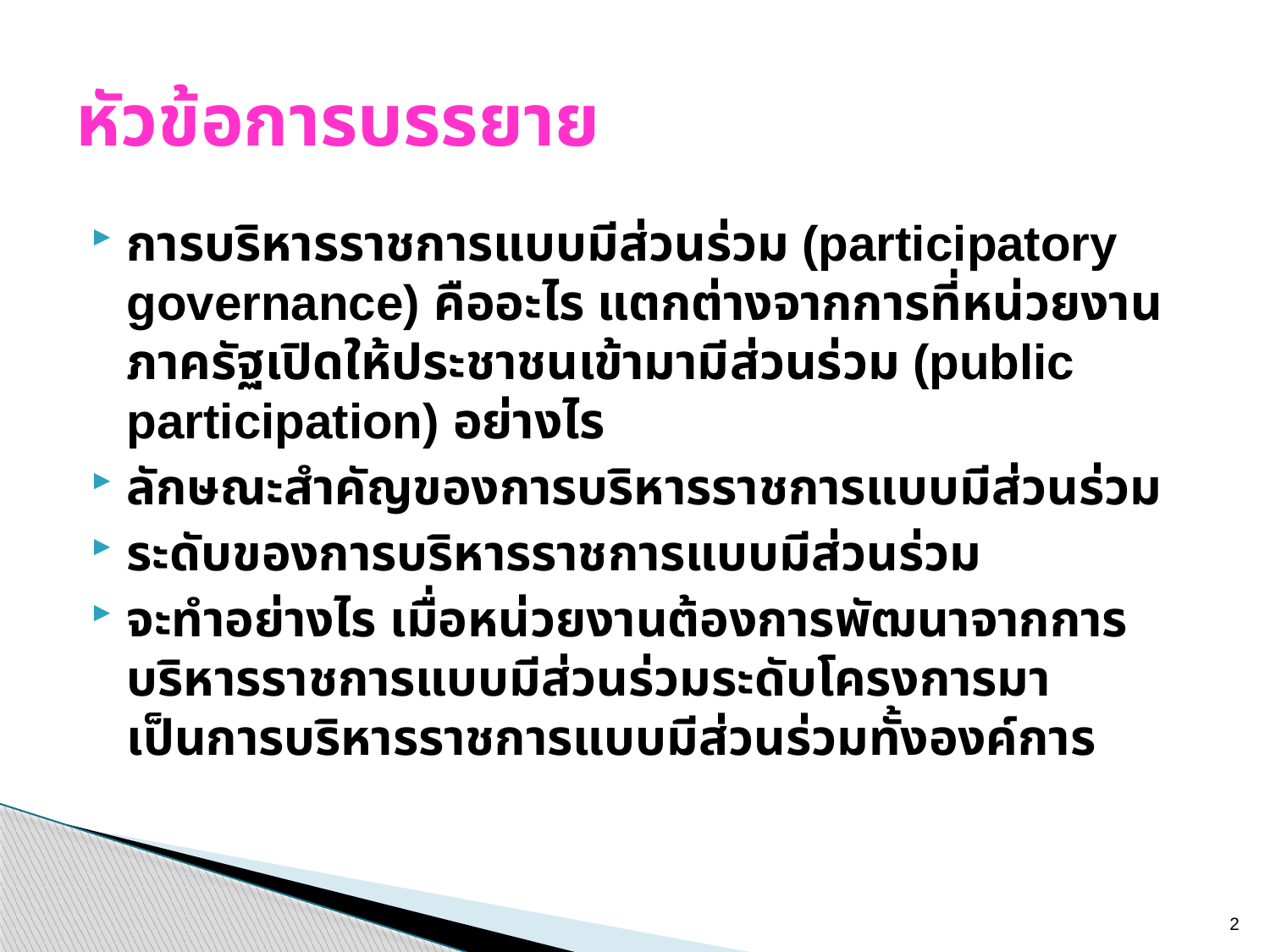

# หัวข้อการบรรยาย
การบริหารราชการแบบมีส่วนร่วม (participatory governance) คืออะไร แตกต่างจากการที่หน่วยงานภาครัฐเปิดให้ประชาชนเข้ามามีส่วนร่วม (public participation) อย่างไร
ลักษณะสำคัญของการบริหารราชการแบบมีส่วนร่วม
ระดับของการบริหารราชการแบบมีส่วนร่วม
จะทำอย่างไร เมื่อหน่วยงานต้องการพัฒนาจากการบริหารราชการแบบมีส่วนร่วมระดับโครงการมาเป็นการบริหารราชการแบบมีส่วนร่วมทั้งองค์การ

2